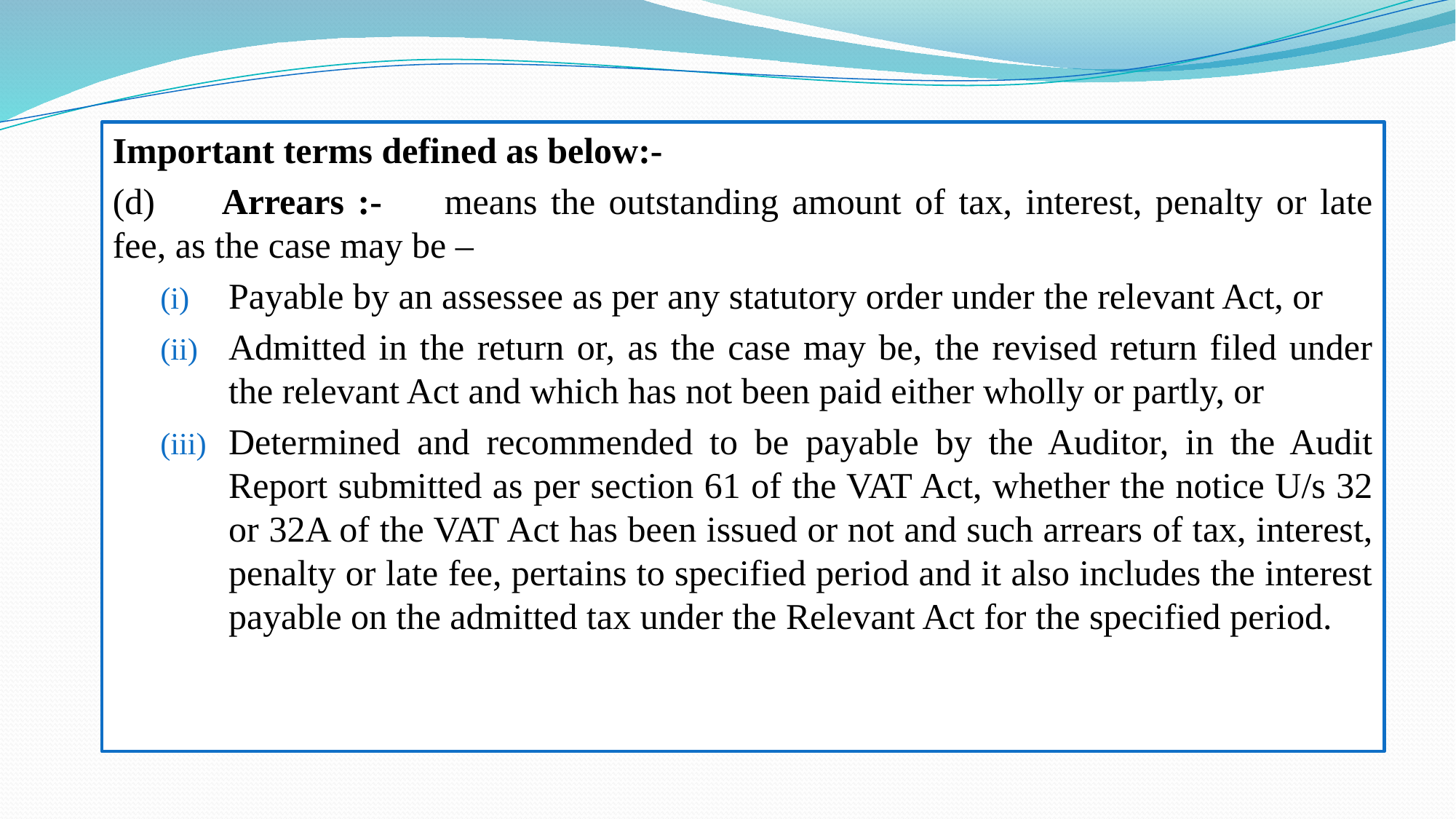

Important terms defined as below:-
(d)	Arrears :-	means the outstanding amount of tax, interest, penalty or late fee, as the case may be –
Payable by an assessee as per any statutory order under the relevant Act, or
Admitted in the return or, as the case may be, the revised return filed under the relevant Act and which has not been paid either wholly or partly, or
Determined and recommended to be payable by the Auditor, in the Audit Report submitted as per section 61 of the VAT Act, whether the notice U/s 32 or 32A of the VAT Act has been issued or not and such arrears of tax, interest, penalty or late fee, pertains to specified period and it also includes the interest payable on the admitted tax under the Relevant Act for the specified period.